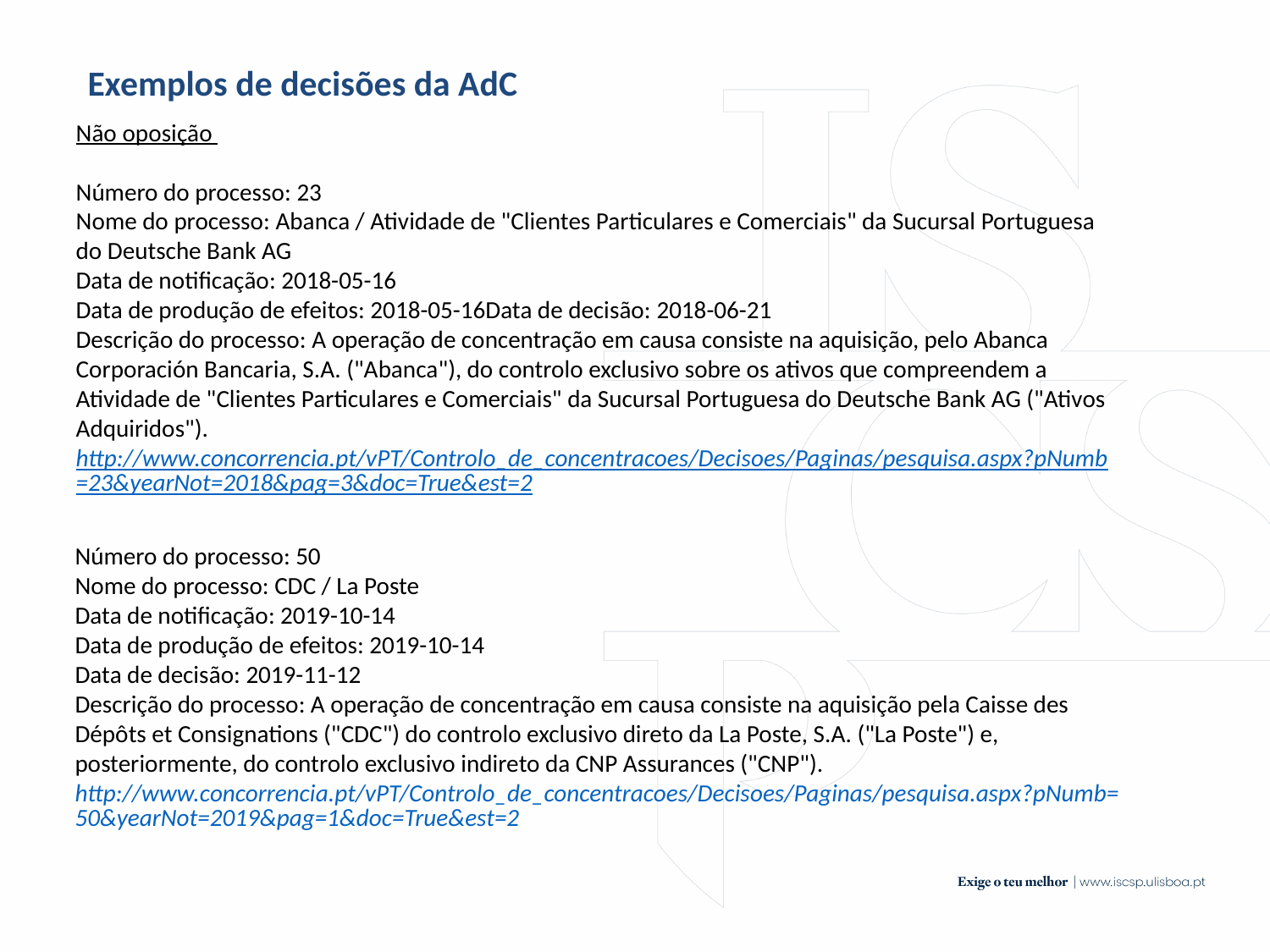

Exemplos de decisões da AdC
Não oposição

Número do processo: 23
Nome do processo: Abanca / Atividade de "Clientes Particulares e Comerciais" da Sucursal Portuguesa do Deutsche Bank AG
Data de notificação: 2018-05-16
Data de produção de efeitos: 2018-05-16Data de decisão: 2018-06-21
Descrição do processo: A operação de concentração em causa consiste na aquisição, pelo Abanca Corporación Bancaria, S.A. ("Abanca"), do controlo exclusivo sobre os ativos que compreendem a Atividade de "Clientes Particulares e Comerciais" da Sucursal Portuguesa do Deutsche Bank AG ("Ativos Adquiridos").
http://www.concorrencia.pt/vPT/Controlo_de_concentracoes/Decisoes/Paginas/pesquisa.aspx?pNumb=23&yearNot=2018&pag=3&doc=True&est=2

Número do processo: 50
Nome do processo: CDC / La Poste
Data de notificação: 2019-10-14
Data de produção de efeitos: 2019-10-14
Data de decisão: 2019-11-12
Descrição do processo: A operação de concentração em causa consiste na aquisição pela Caisse des Dépôts et Consignations ("CDC") do controlo exclusivo direto da La Poste, S.A. ("La Poste") e, posteriormente, do controlo exclusivo indireto da CNP Assurances ("CNP").
http://www.concorrencia.pt/vPT/Controlo_de_concentracoes/Decisoes/Paginas/pesquisa.aspx?pNumb=50&yearNot=2019&pag=1&doc=True&est=2